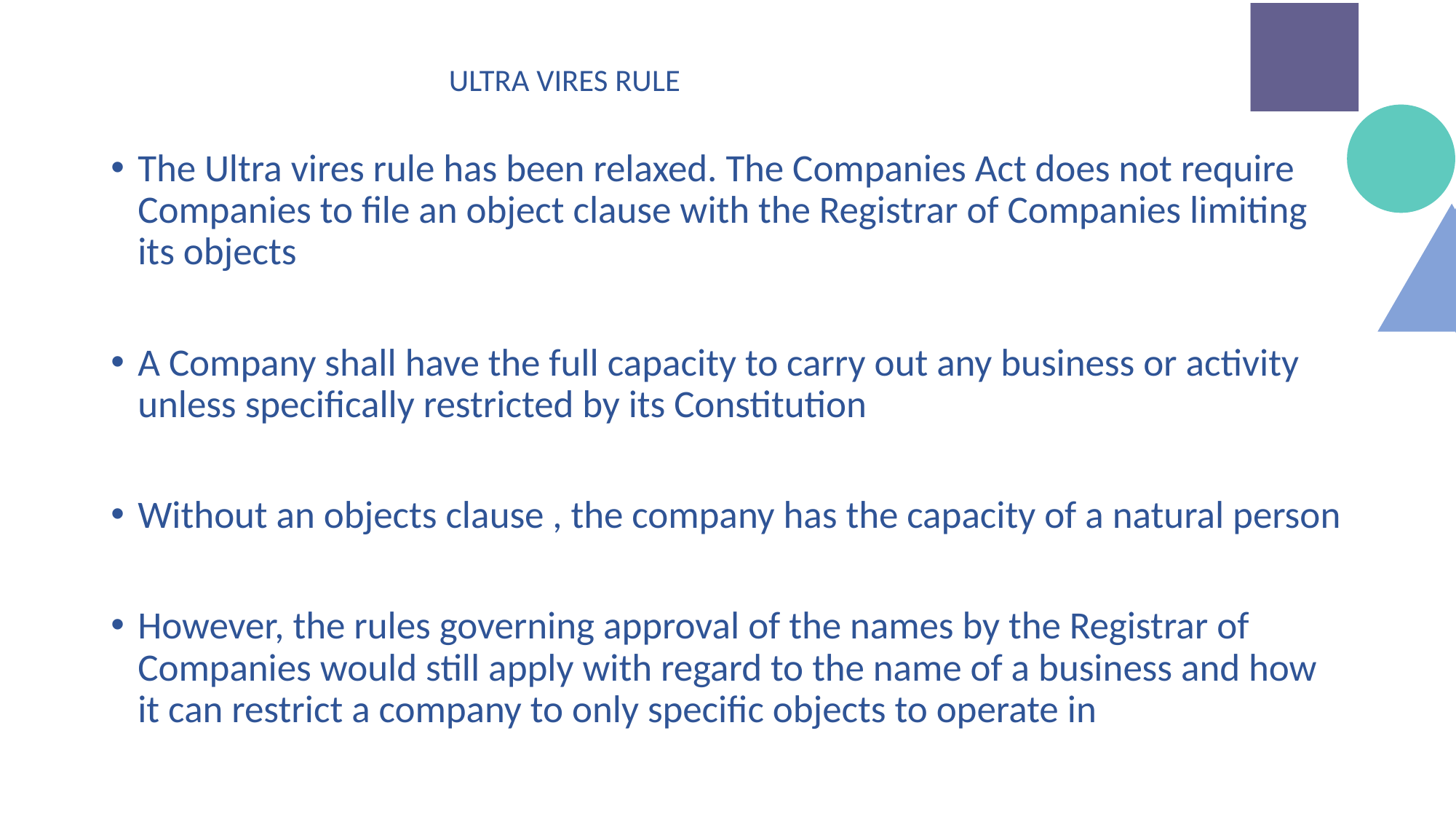

# ULTRA VIRES RULE
The Ultra vires rule has been relaxed. The Companies Act does not require Companies to file an object clause with the Registrar of Companies limiting its objects

A Company shall have the full capacity to carry out any business or activity unless specifically restricted by its Constitution

Without an objects clause , the company has the capacity of a natural person

However, the rules governing approval of the names by the Registrar of Companies would still apply with regard to the name of a business and how it can restrict a company to only specific objects to operate in